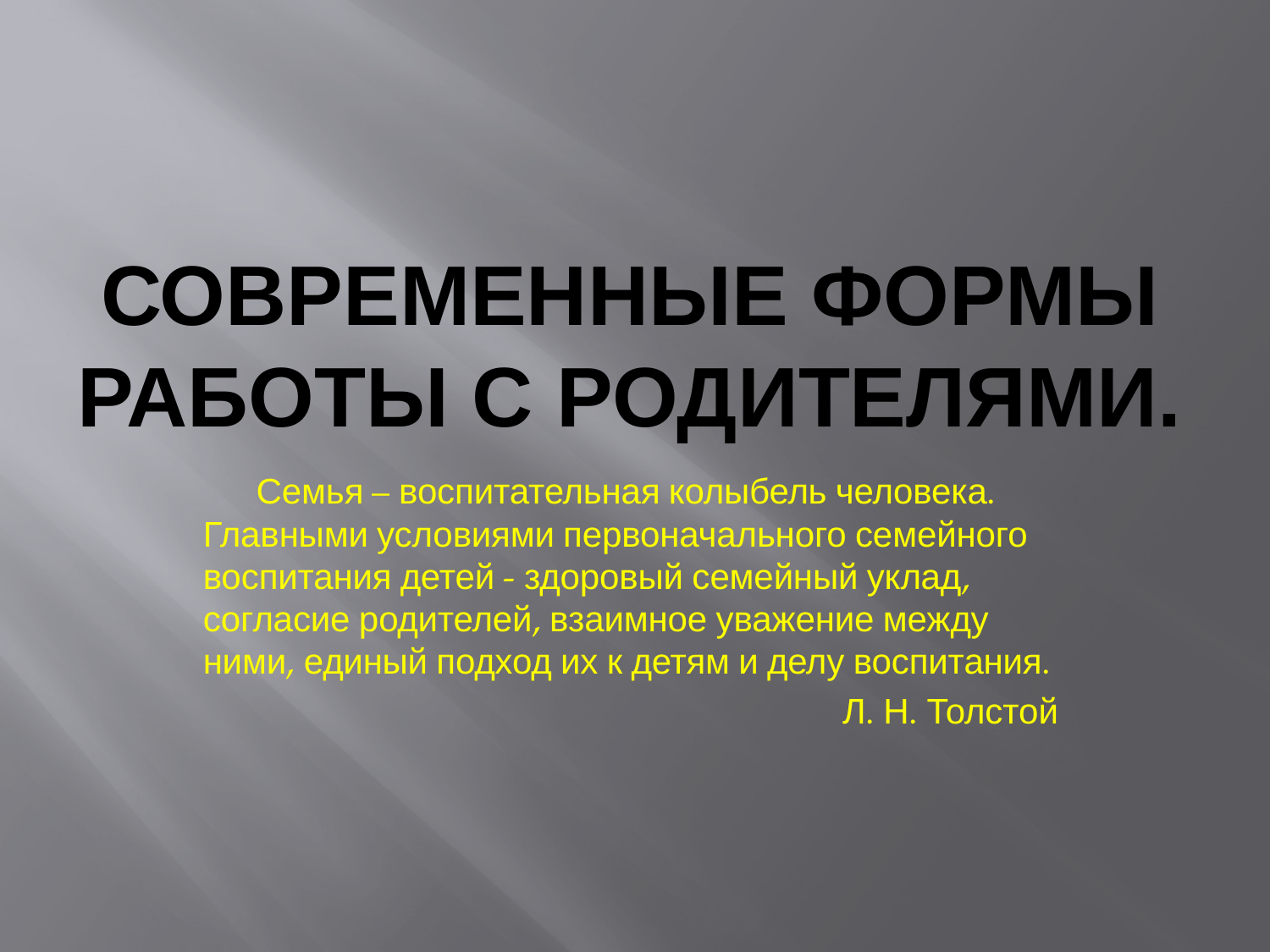

# Современные формы работы с родителями.
      Семья – воспитательная колыбель человека. Главными условиями первоначального семейного воспитания детей - здоровый семейный уклад, согласие родителей, взаимное уважение между ними, единый подход их к детям и делу воспитания.
 Л. Н. Толстой